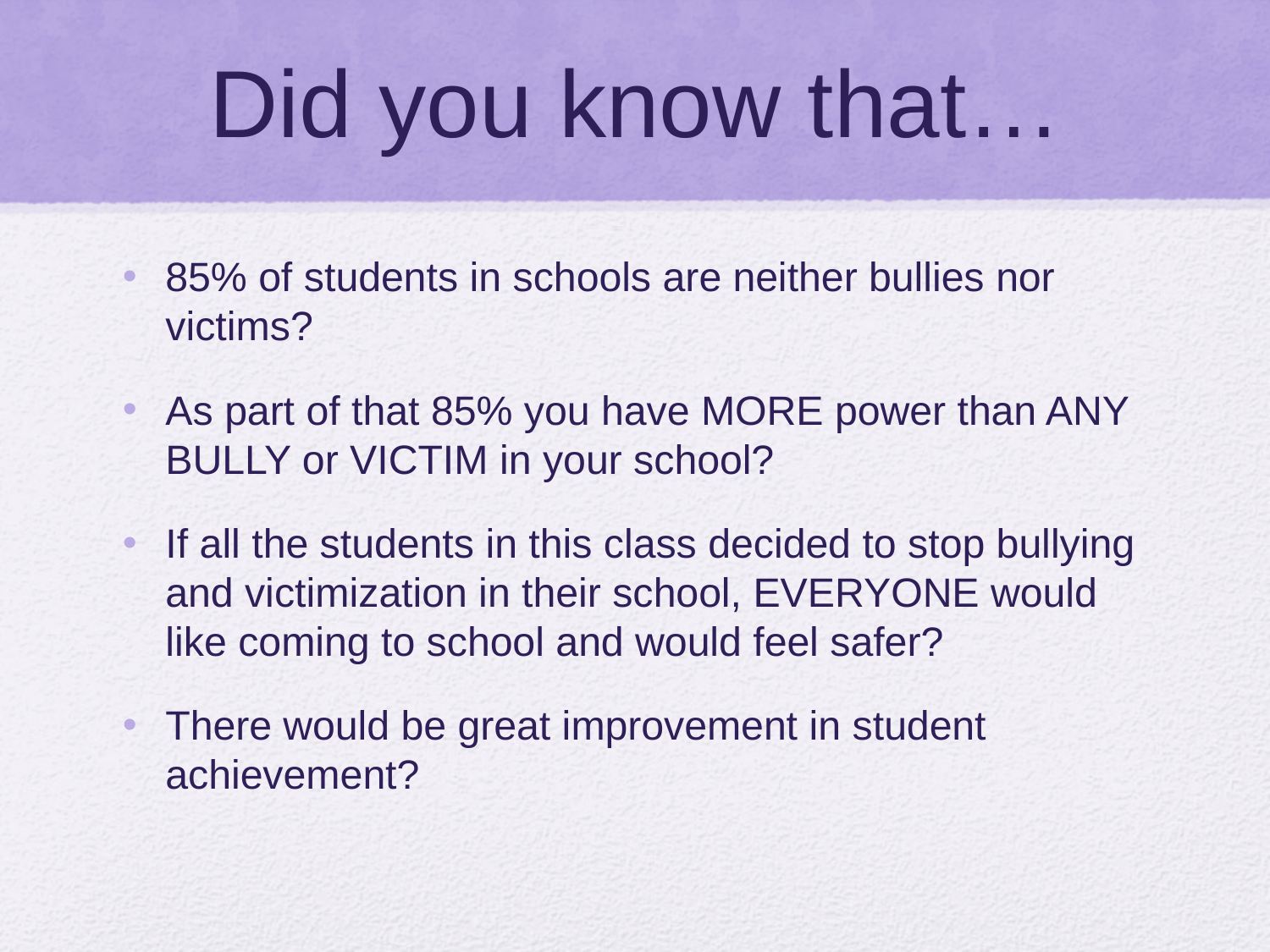

# Did you know that…
85% of students in schools are neither bullies nor victims?
As part of that 85% you have MORE power than ANY BULLY or VICTIM in your school?
If all the students in this class decided to stop bullying and victimization in their school, EVERYONE would like coming to school and would feel safer?
There would be great improvement in student achievement?